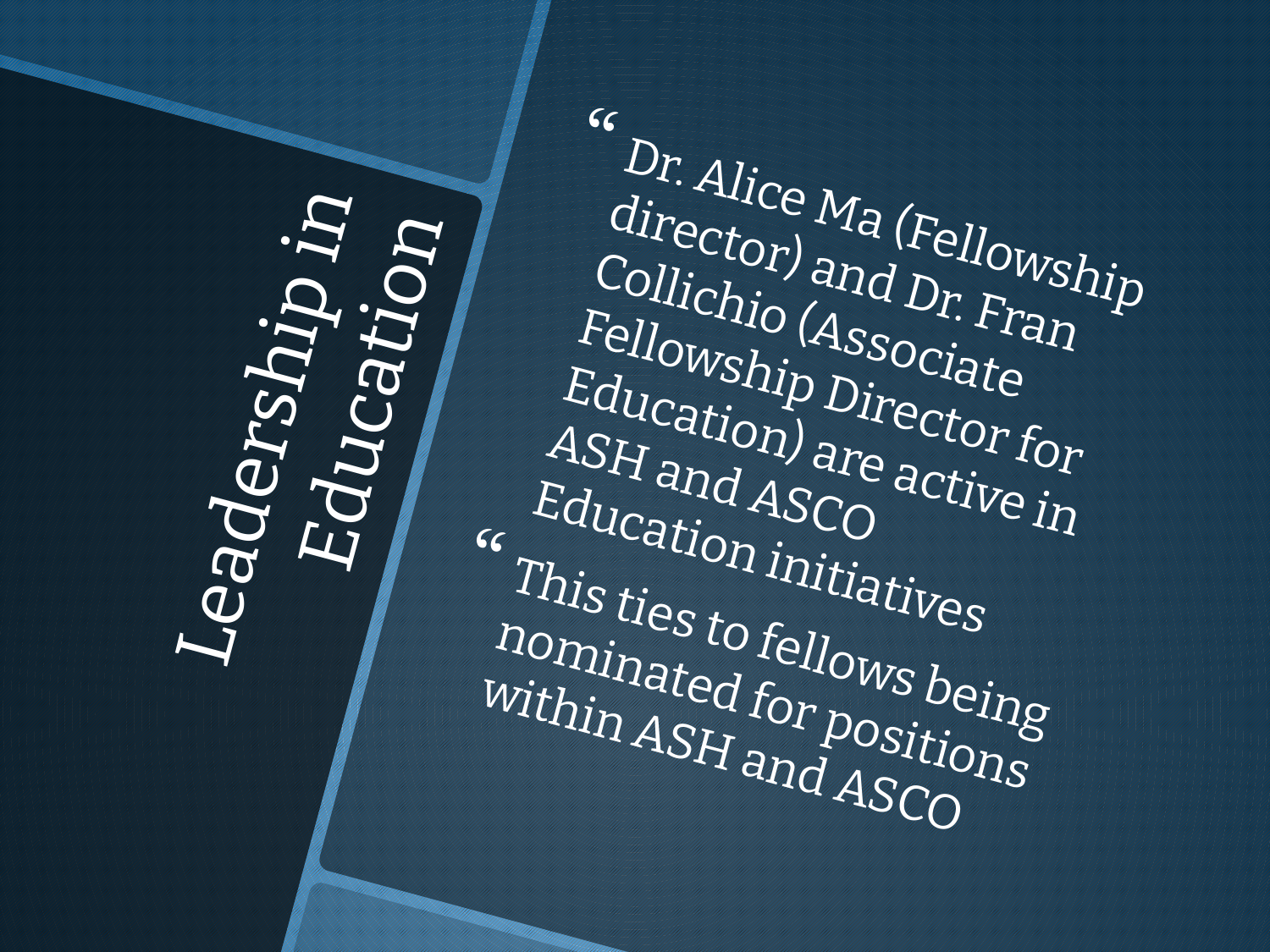

Dr. Alice Ma (Fellowship director) and Dr. Fran Collichio (Associate Fellowship Director for Education) are active in ASH and ASCO Education initiatives
This ties to fellows being nominated for positions within ASH and ASCO
# Leadership in Education